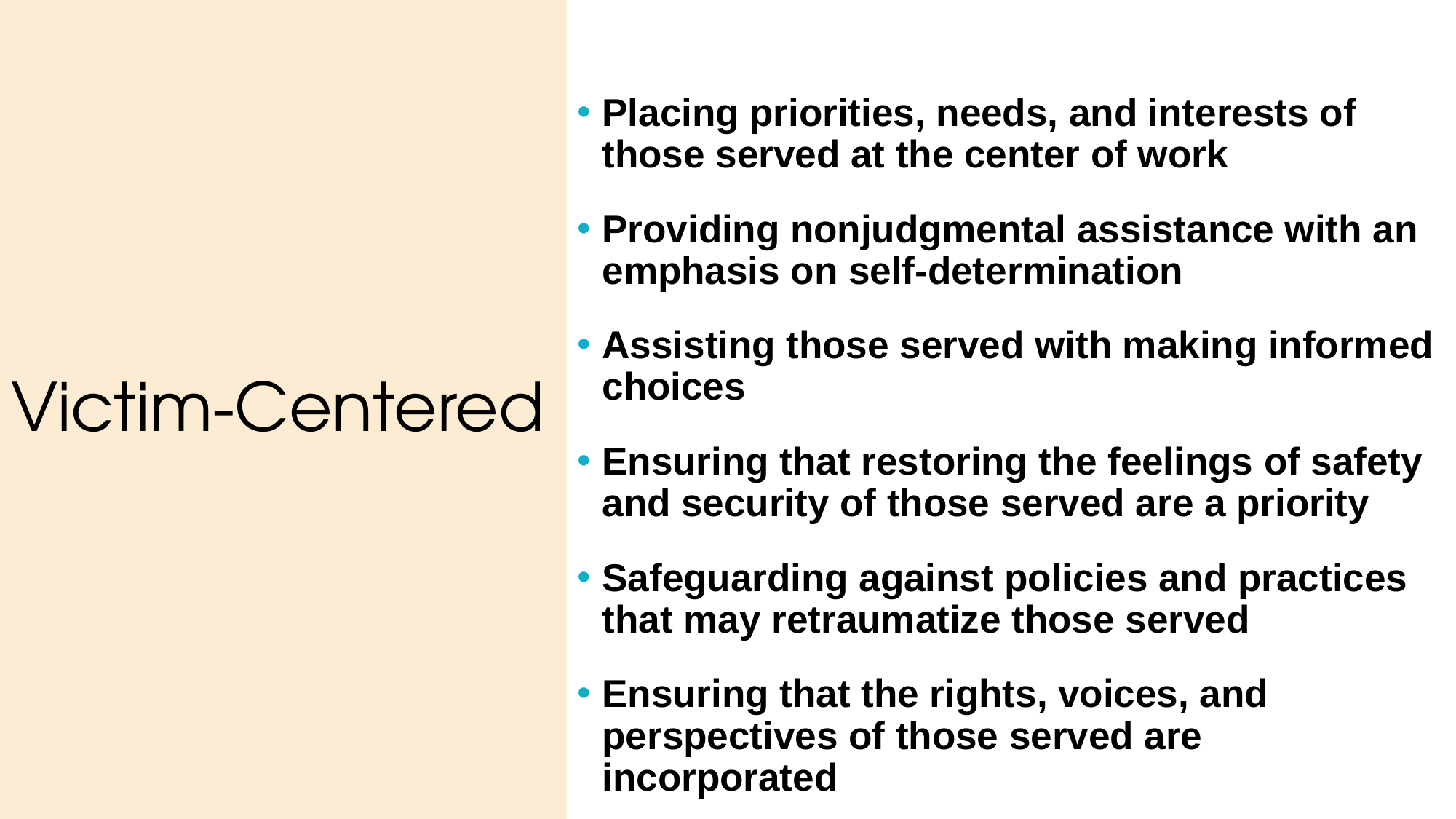

# Victim-Centered

Placing priorities, needs, and interests of those served at the center of work
Providing nonjudgmental assistance with an emphasis on self-determination
Assisting those served with making informed choices
Ensuring that restoring the feelings of safety and security of those served are a priority
Safeguarding against policies and practices that may retraumatize those served
Ensuring that the rights, voices, and perspectives of those served are incorporated